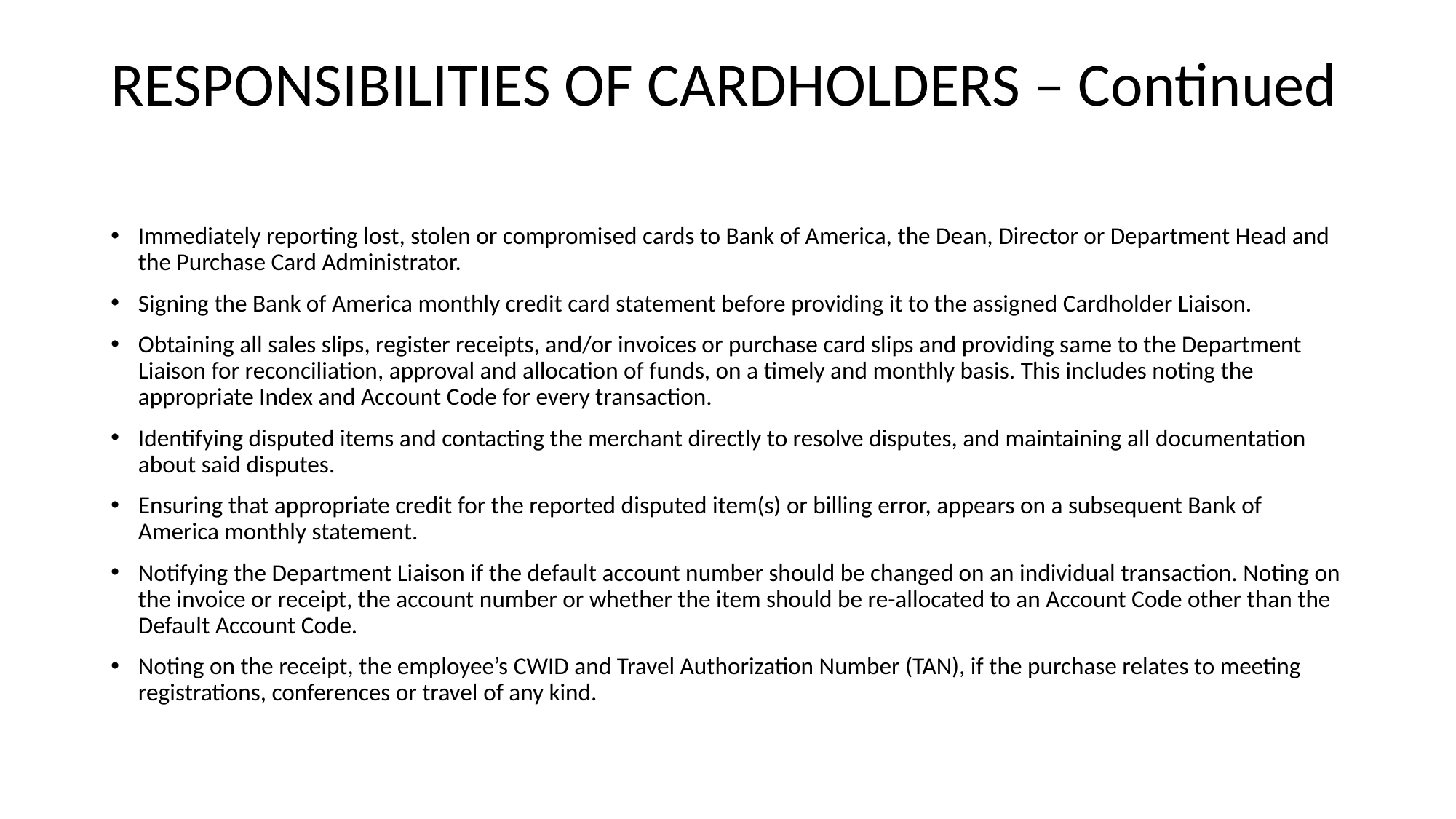

# RESPONSIBILITIES OF CARDHOLDERS – Continued
Immediately reporting lost, stolen or compromised cards to Bank of America, the Dean, Director or Department Head and the Purchase Card Administrator.
Signing the Bank of America monthly credit card statement before providing it to the assigned Cardholder Liaison.
Obtaining all sales slips, register receipts, and/or invoices or purchase card slips and providing same to the Department Liaison for reconciliation, approval and allocation of funds, on a timely and monthly basis. This includes noting the appropriate Index and Account Code for every transaction.
Identifying disputed items and contacting the merchant directly to resolve disputes, and maintaining all documentation about said disputes.
Ensuring that appropriate credit for the reported disputed item(s) or billing error, appears on a subsequent Bank of America monthly statement.
Notifying the Department Liaison if the default account number should be changed on an individual transaction. Noting on the invoice or receipt, the account number or whether the item should be re-allocated to an Account Code other than the Default Account Code.
Noting on the receipt, the employee’s CWID and Travel Authorization Number (TAN), if the purchase relates to meeting registrations, conferences or travel of any kind.